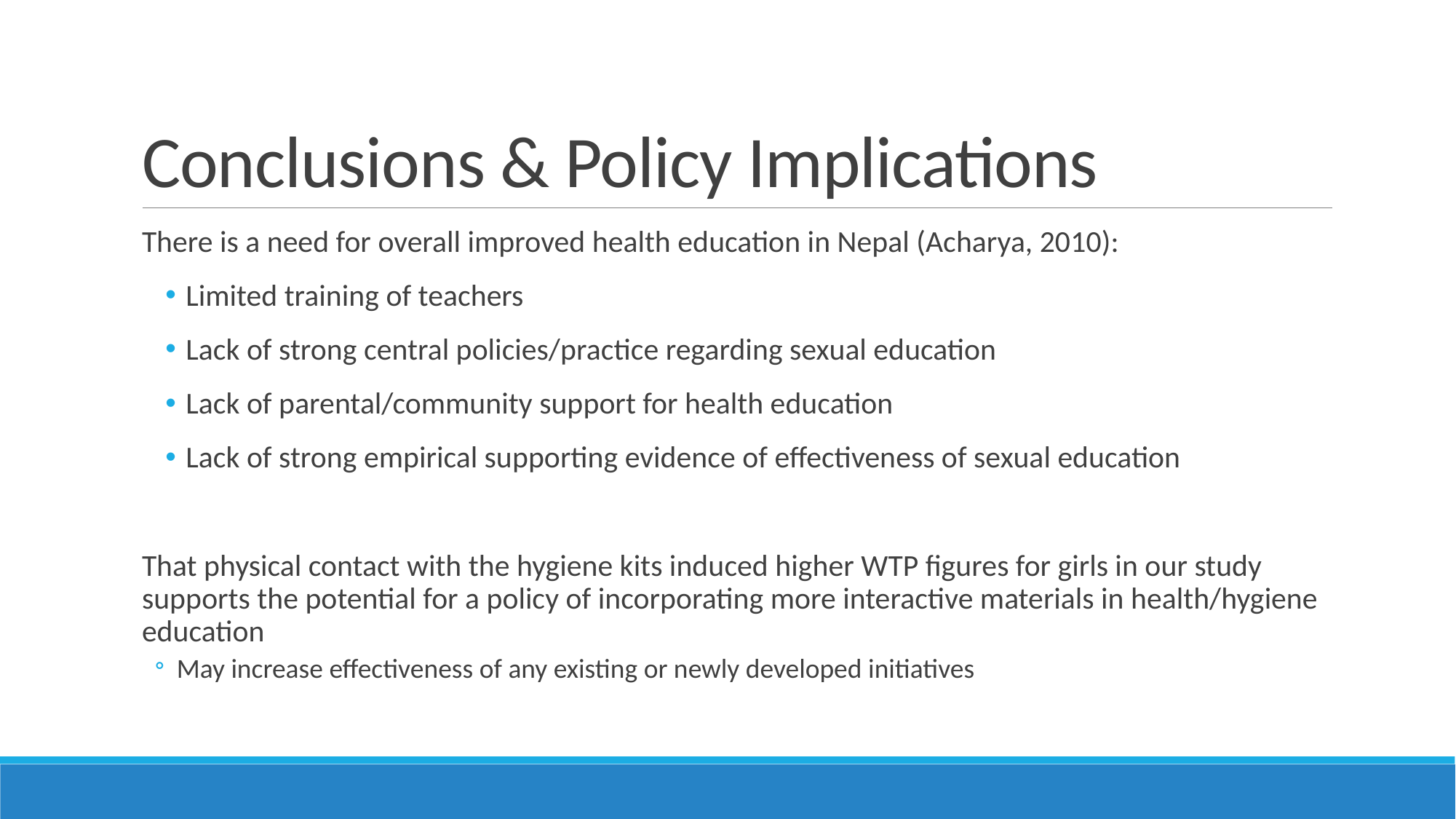

# Conclusions & Policy Implications
There is a need for overall improved health education in Nepal (Acharya, 2010):
 Limited training of teachers
 Lack of strong central policies/practice regarding sexual education
 Lack of parental/community support for health education
 Lack of strong empirical supporting evidence of effectiveness of sexual education

That physical contact with the hygiene kits induced higher WTP figures for girls in our study supports the potential for a policy of incorporating more interactive materials in health/hygiene education
May increase effectiveness of any existing or newly developed initiatives